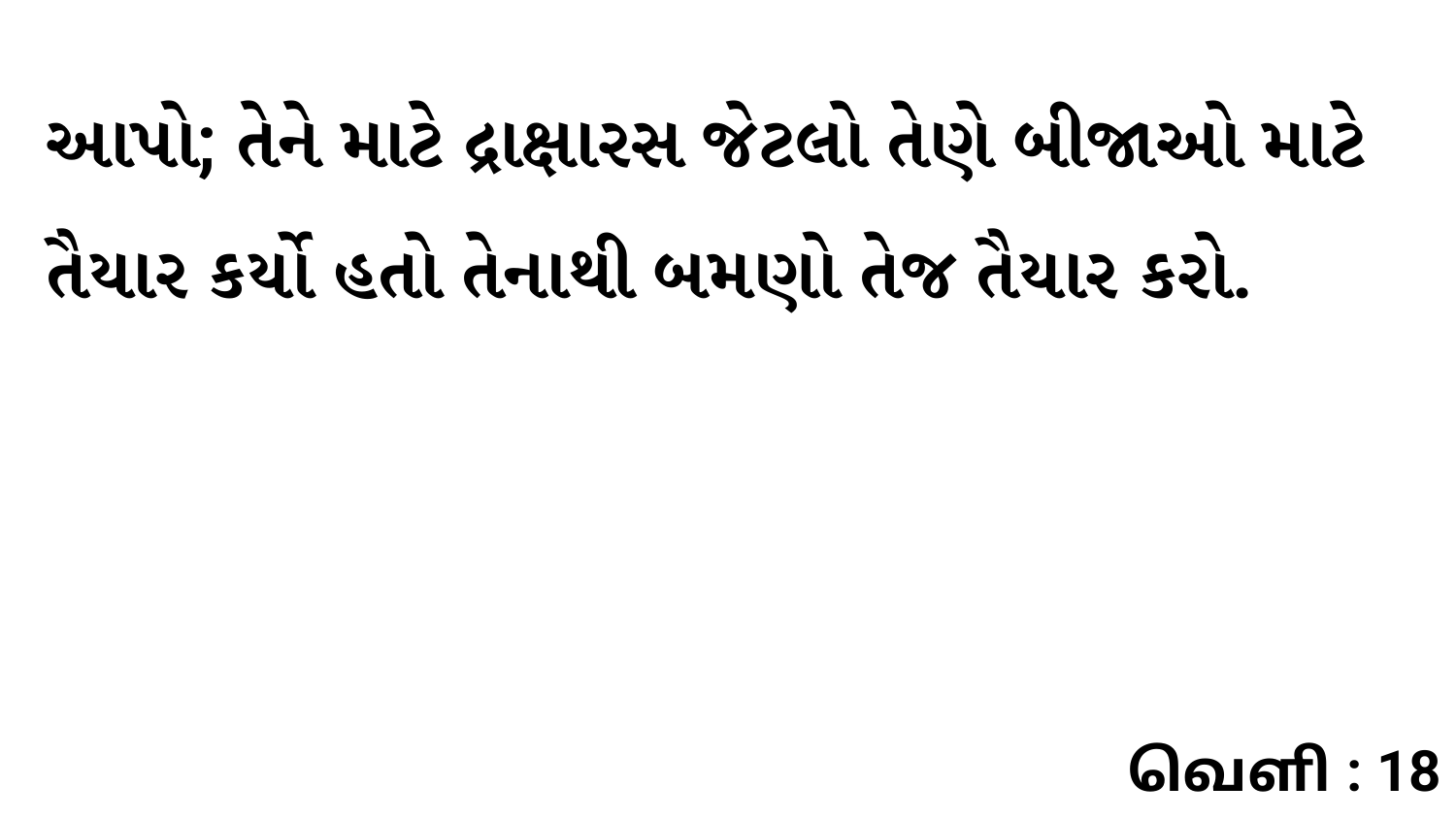

આપો; તેને માટે દ્રાક્ષારસ જેટલો તેણે બીજાઓ માટે તૈયાર કર્યો હતો તેનાથી બમણો તેજ તૈયાર કરો.
வெளி : 18